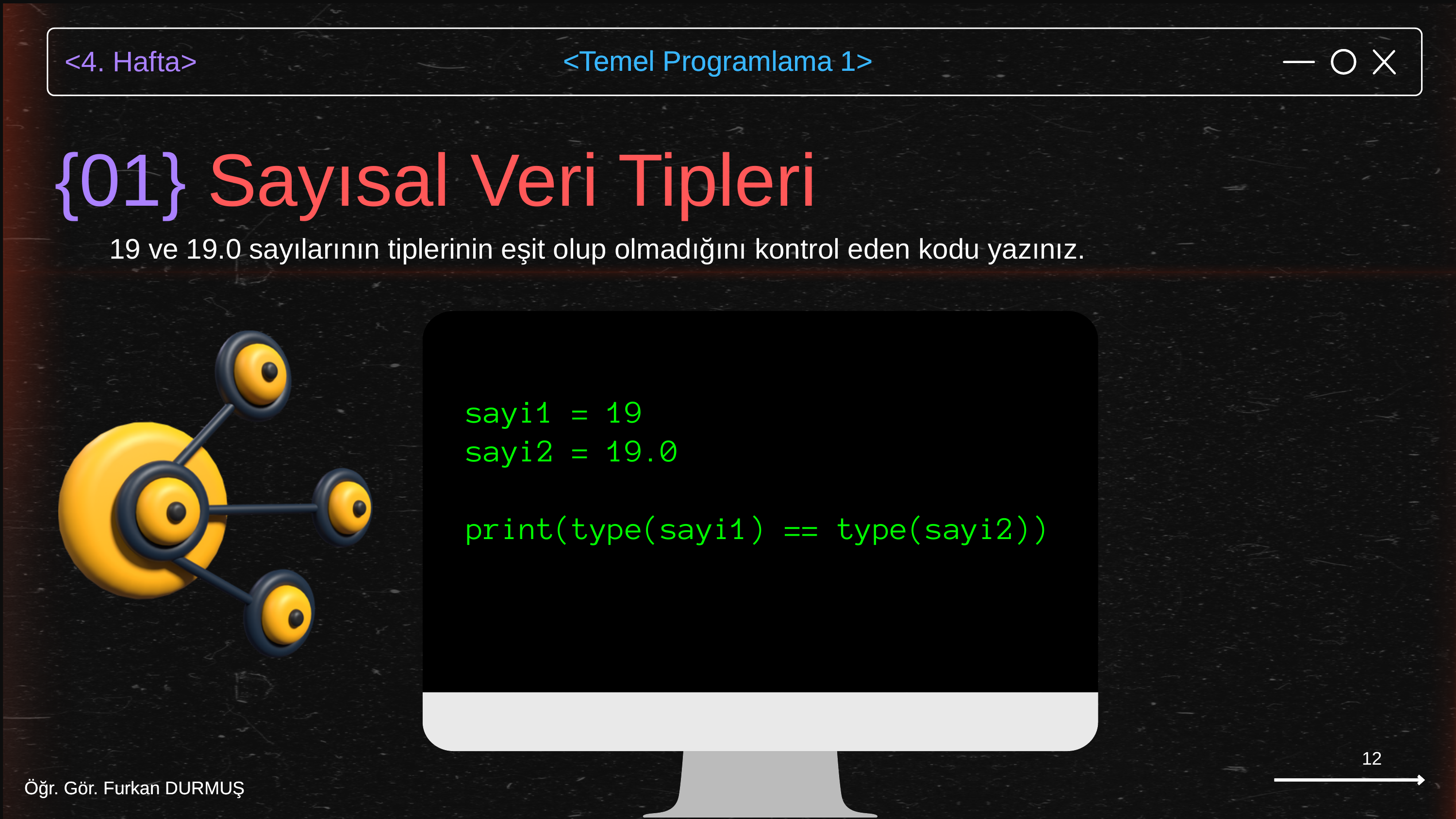

<Temel Programlama 1>

Öğr. Gör. Furkan DURMUŞ
{01} Sayısal Veri Tipleri
19 ve 19.0 sayılarının tiplerinin eşit olup olmadığını kontrol eden kodu yazınız.

sayi1 = 19
sayi2 = 19.0

print(type(sayi1) == type(sayi2))

12